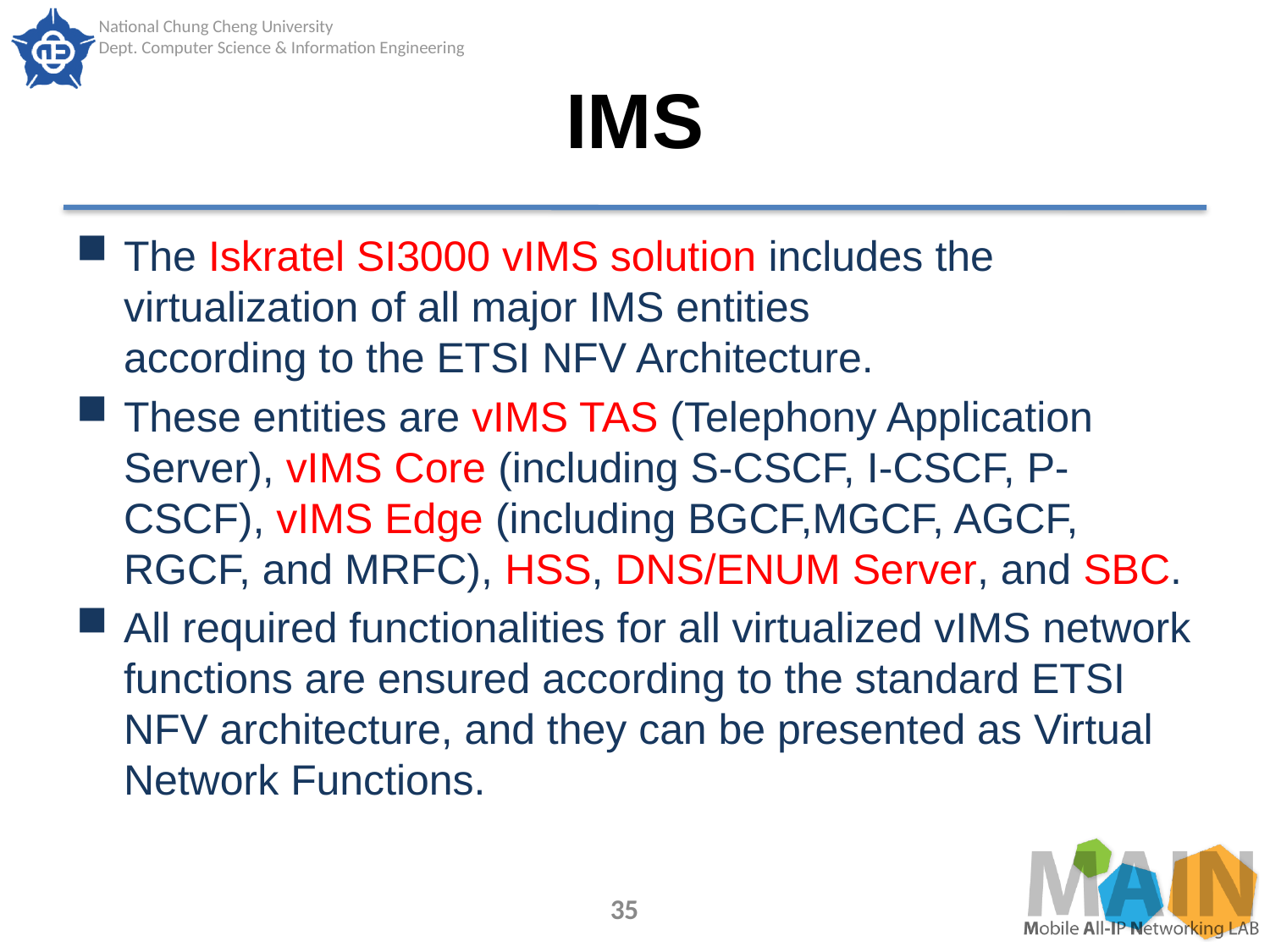

# IMS
The Iskratel SI3000 vIMS solution includes the virtualization of all major IMS entities
according to the ETSI NFV Architecture.
These entities are vIMS TAS (Telephony Application Server), vIMS Core (including S-CSCF, I-CSCF, P-CSCF), vIMS Edge (including BGCF,MGCF, AGCF, RGCF, and MRFC), HSS, DNS/ENUM Server, and SBC.
All required functionalities for all virtualized vIMS network functions are ensured according to the standard ETSI NFV architecture, and they can be presented as Virtual Network Functions.
35